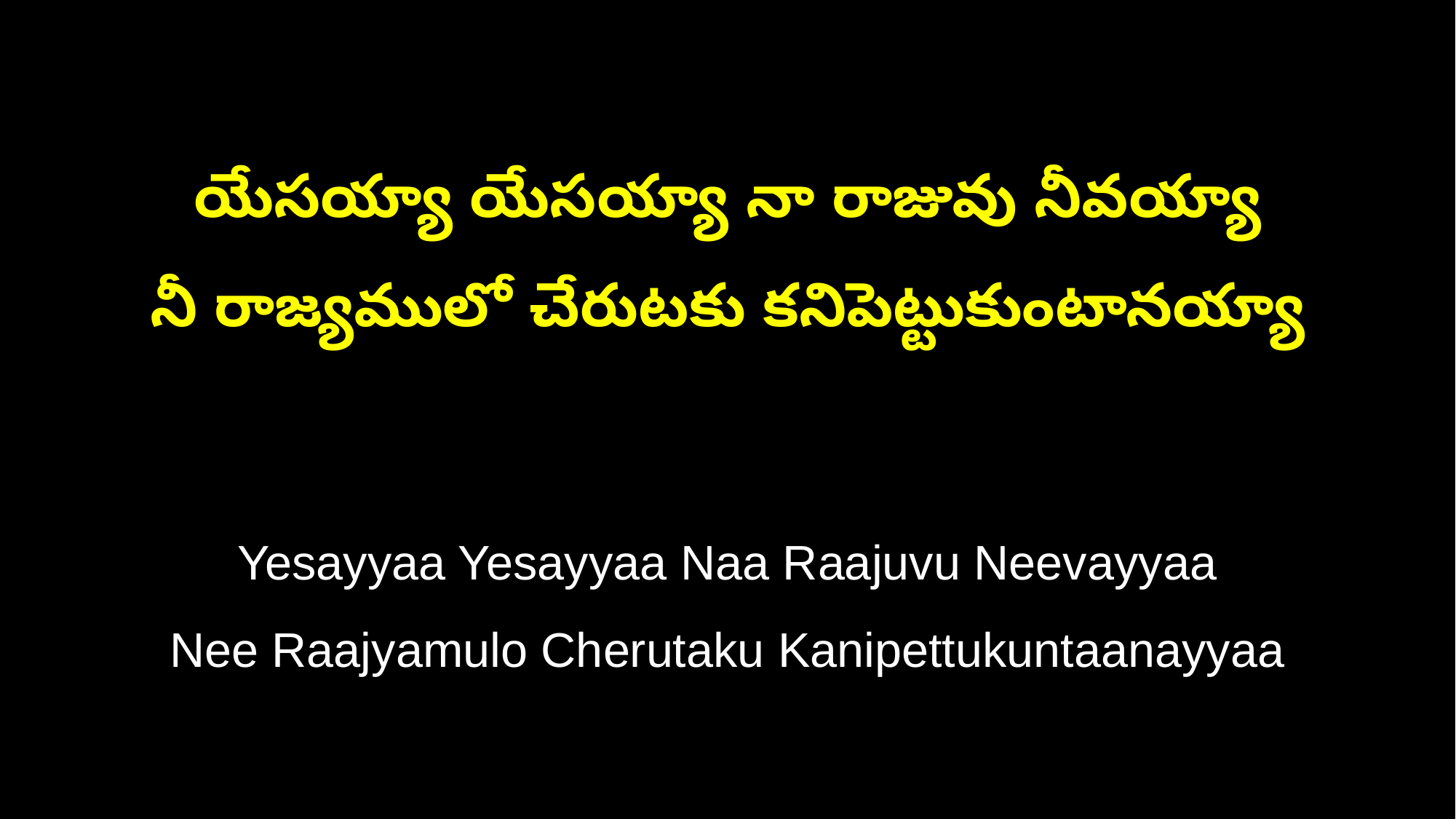

యేసయ్యా యేసయ్యా నా రాజువు నీవయ్యా
నీ రాజ్యములో చేరుటకు కనిపెట్టుకుంటానయ్యా
Yesayyaa Yesayyaa Naa Raajuvu Neevayyaa
Nee Raajyamulo Cherutaku Kanipettukuntaanayyaa